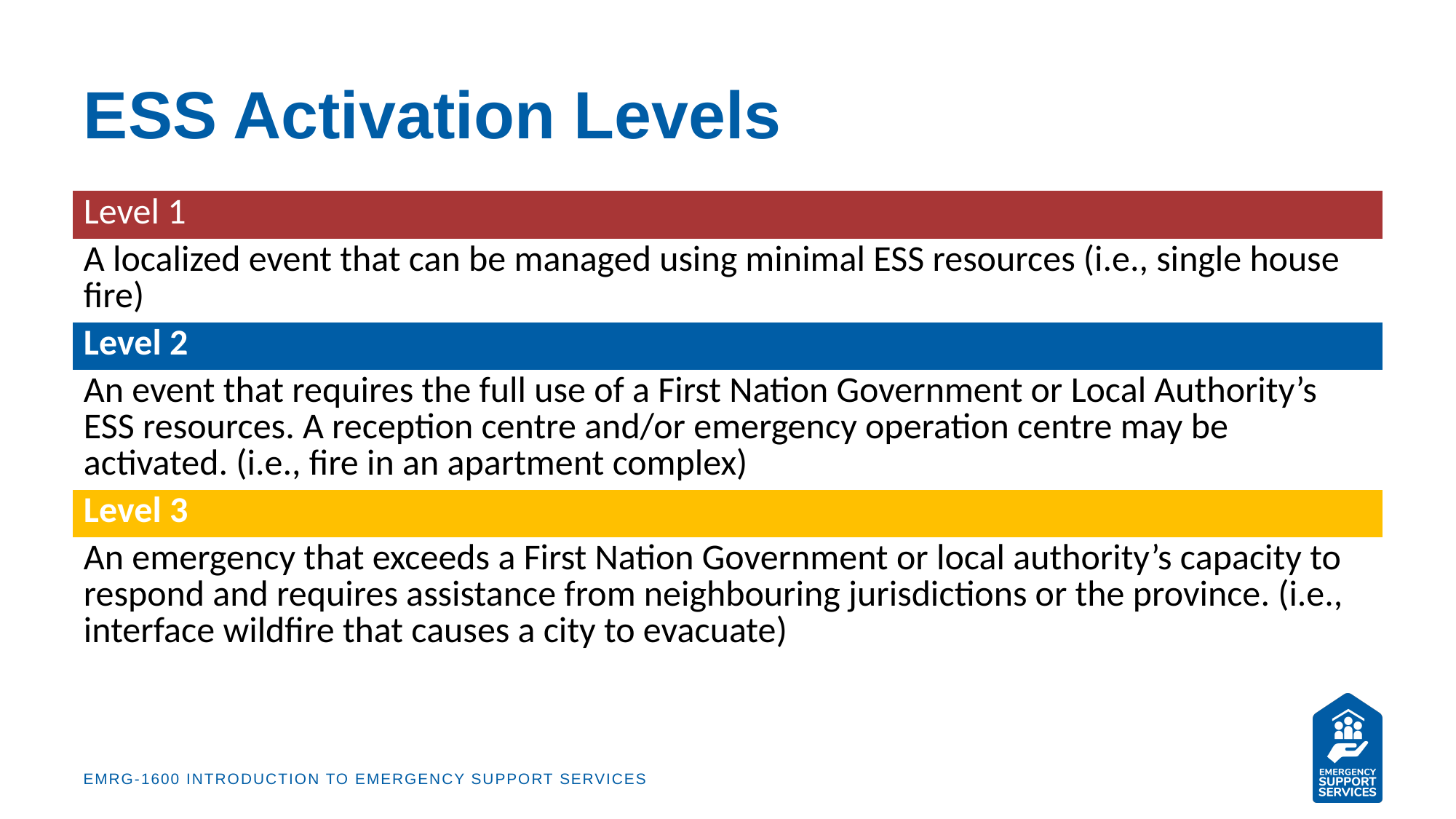

# ESS Activation Levels
| Level 1 |
| --- |
| A localized event that can be managed using minimal ESS resources (i.e., single house fire) |
| Level 2 |
| An event that requires the full use of a First Nation Government or Local Authority’s ESS resources. A reception centre and/or emergency operation centre may be activated. (i.e., fire in an apartment complex) |
| Level 3 |
| An emergency that exceeds a First Nation Government or local authority’s capacity to respond and requires assistance from neighbouring jurisdictions or the province. (i.e., interface wildfire that causes a city to evacuate) |